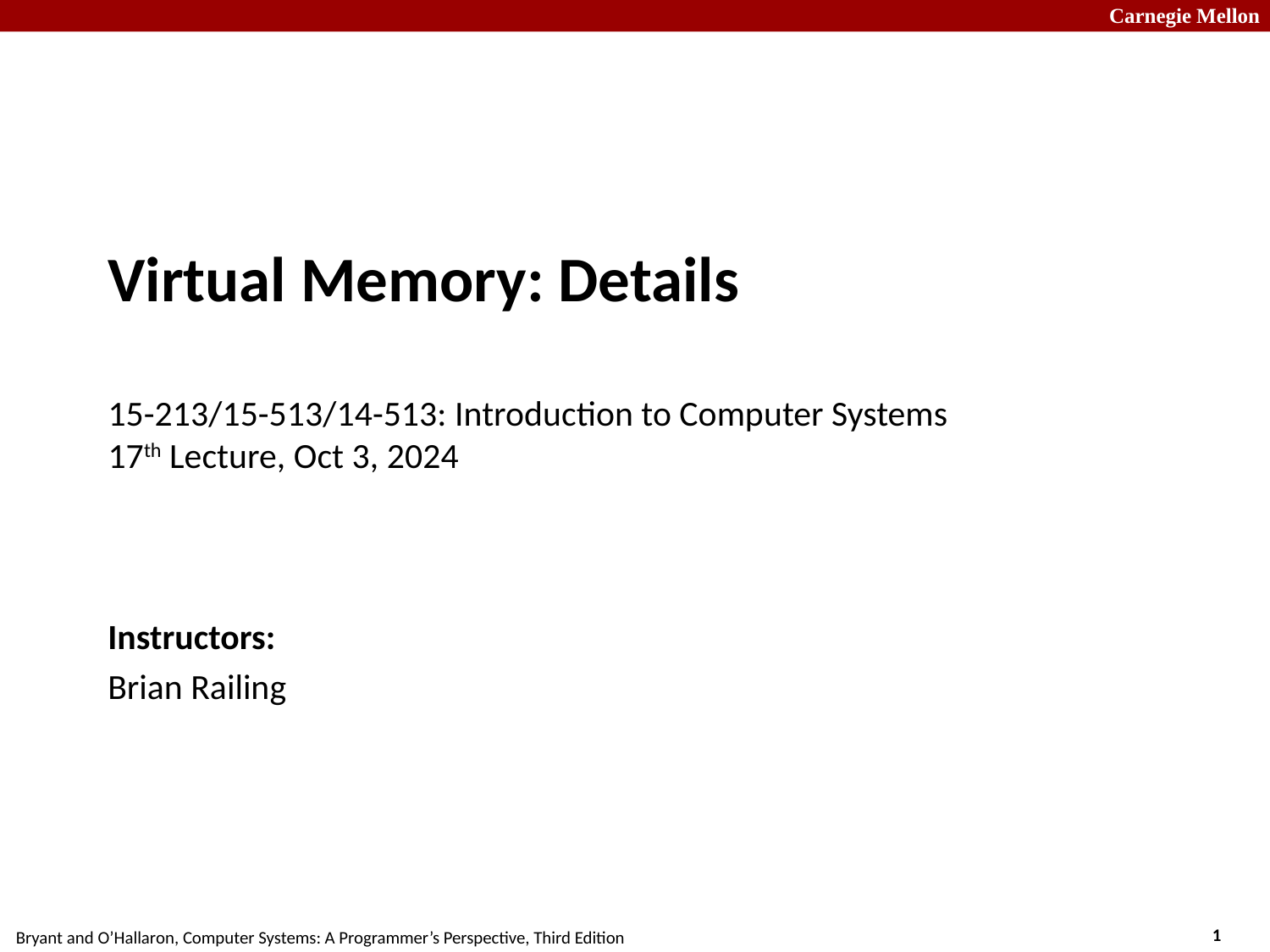

# Virtual Memory: Details 15-213/15-513/14-513: Introduction to Computer Systems 17th Lecture, Oct 3, 2024
Instructors:
Brian Railing